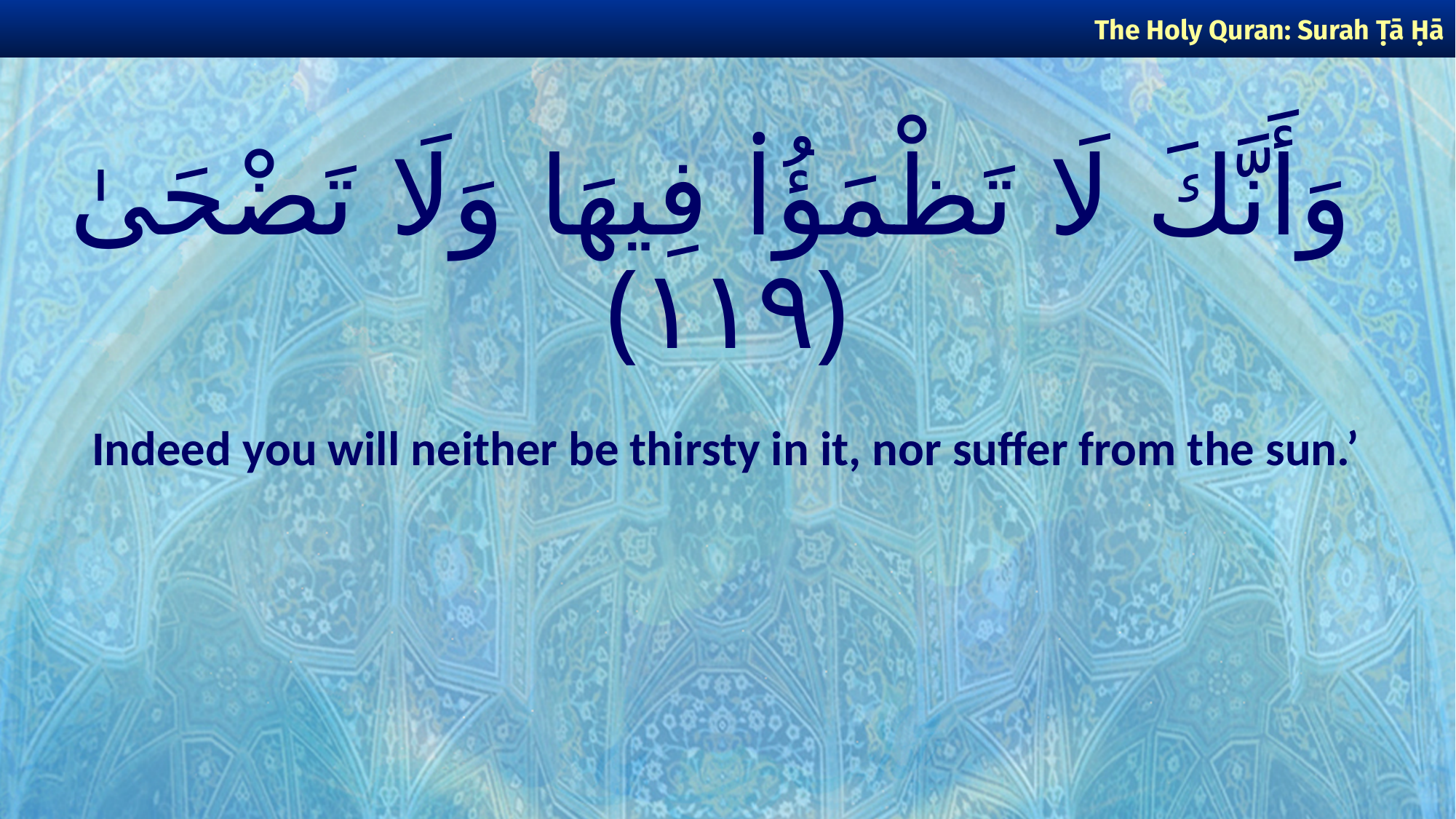

The Holy Quran: Surah Ṭā Ḥā
# وَأَنَّكَ لَا تَظْمَؤُا۟ فِيهَا وَلَا تَضْحَىٰ ﴿١١٩﴾
Indeed you will neither be thirsty in it, nor suffer from the sun.’